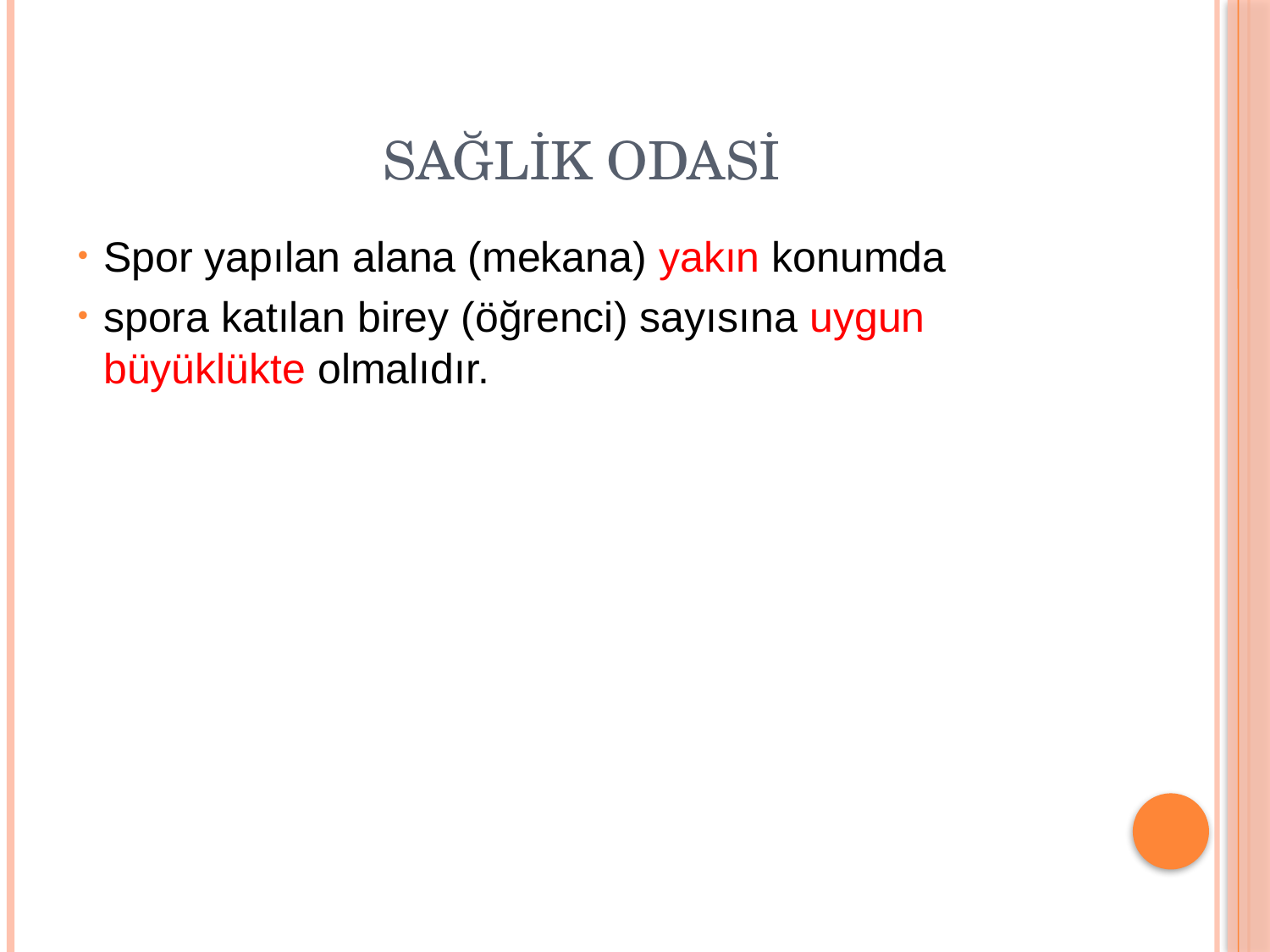

# Sağlik odasi
Spor yapılan alana (mekana) yakın konumda
spora katılan birey (öğrenci) sayısına uygun büyüklükte olmalıdır.